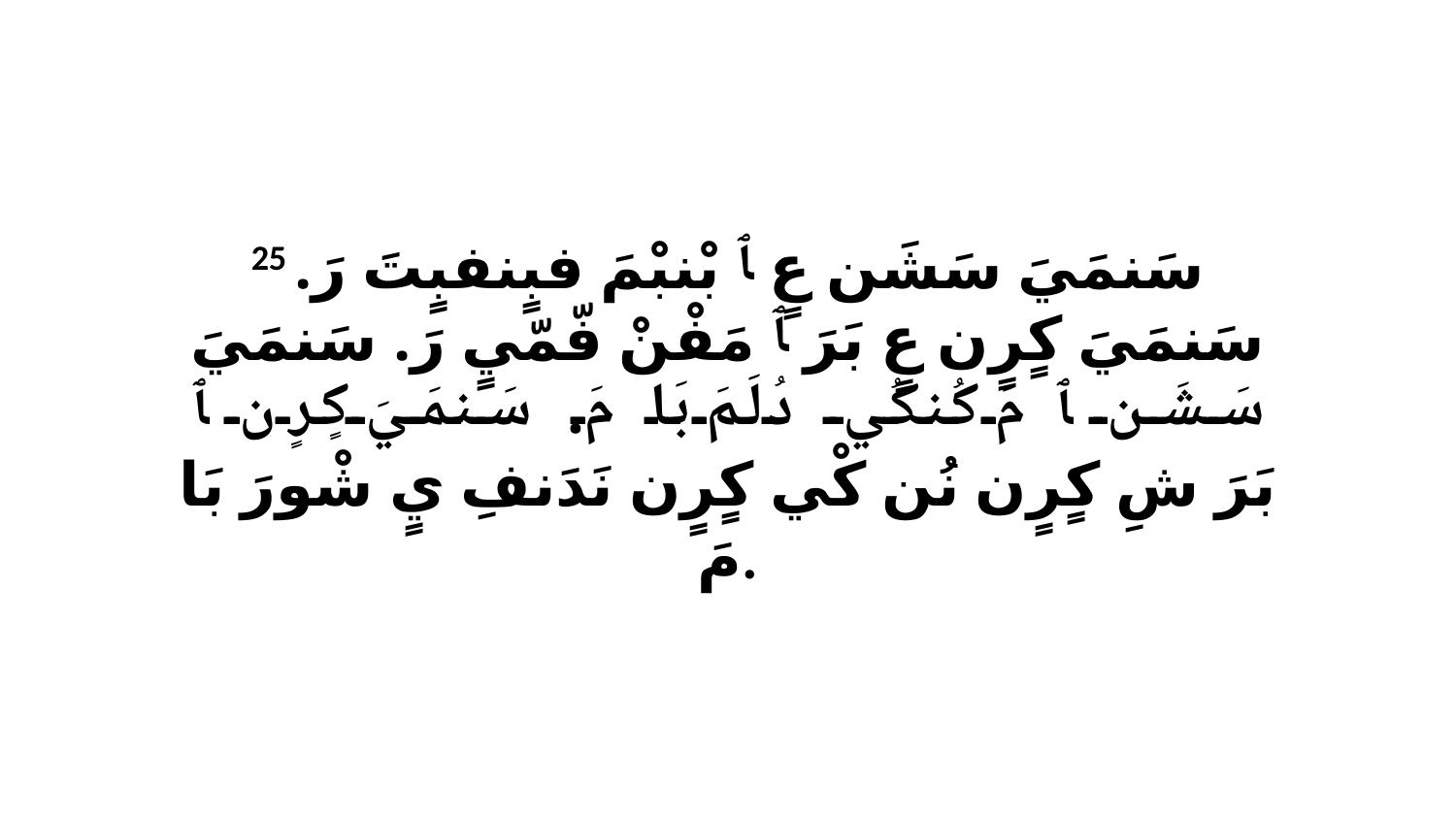

25 سَنمَيَ سَشَن عٍ ﭑ بْنبْمَ فبٍنفبٍتَ رَ. سَنمَيَ كٍرٍن عٍ بَرَ ﭑ مَفْنْ فّمّيٍ رَ. سَنمَيَ سَشَن ﭑ مَ كُنكُي دُلَمَ بَا مَ. سَنمَيَ كٍرٍن ﭑ بَرَ شِ كٍرٍن نُن كْي كٍرٍن نَدَنفِ يٍ شْورَ بَا مَ.